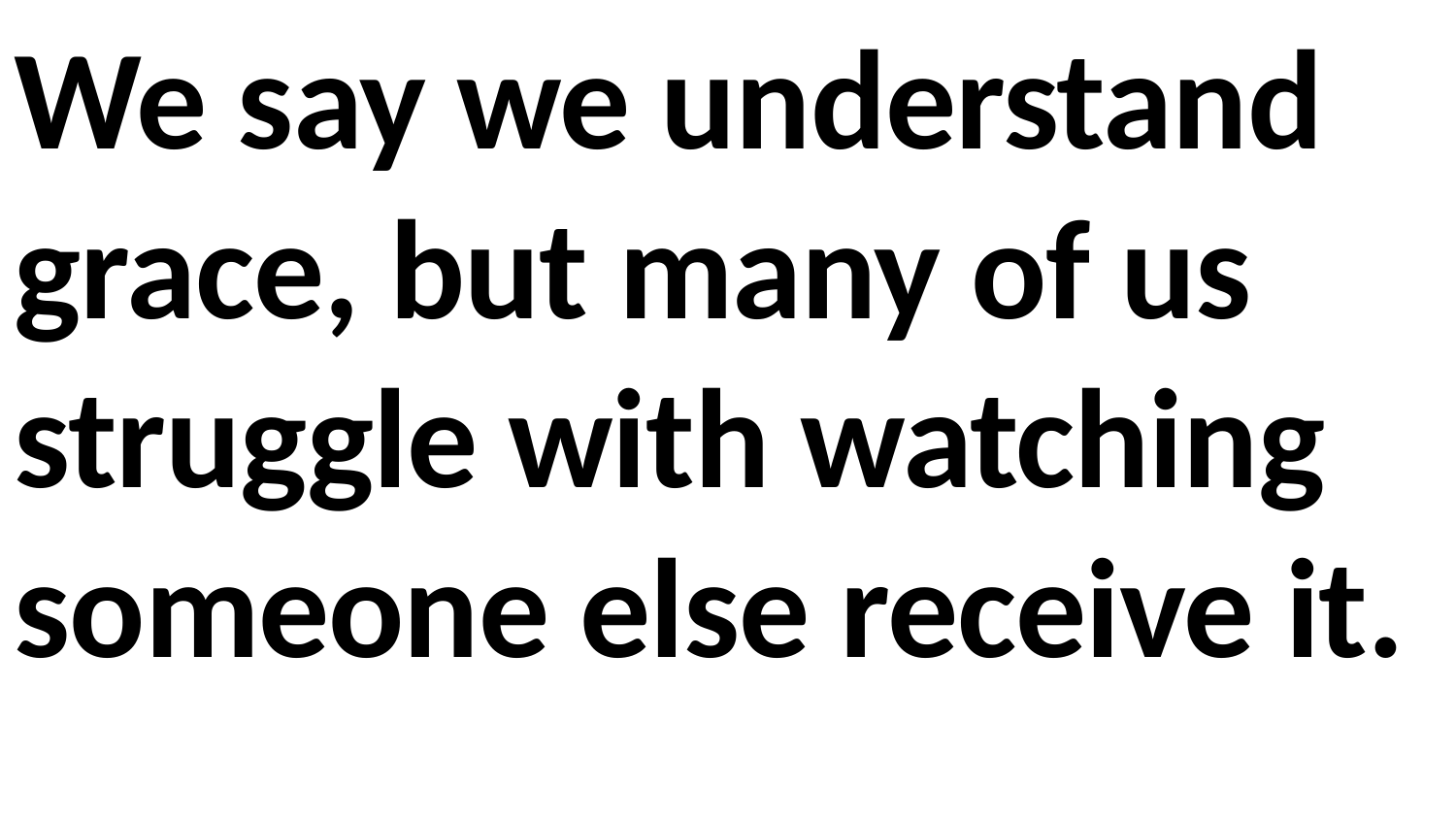

We say we understand grace, but many of us struggle with watching someone else receive it.